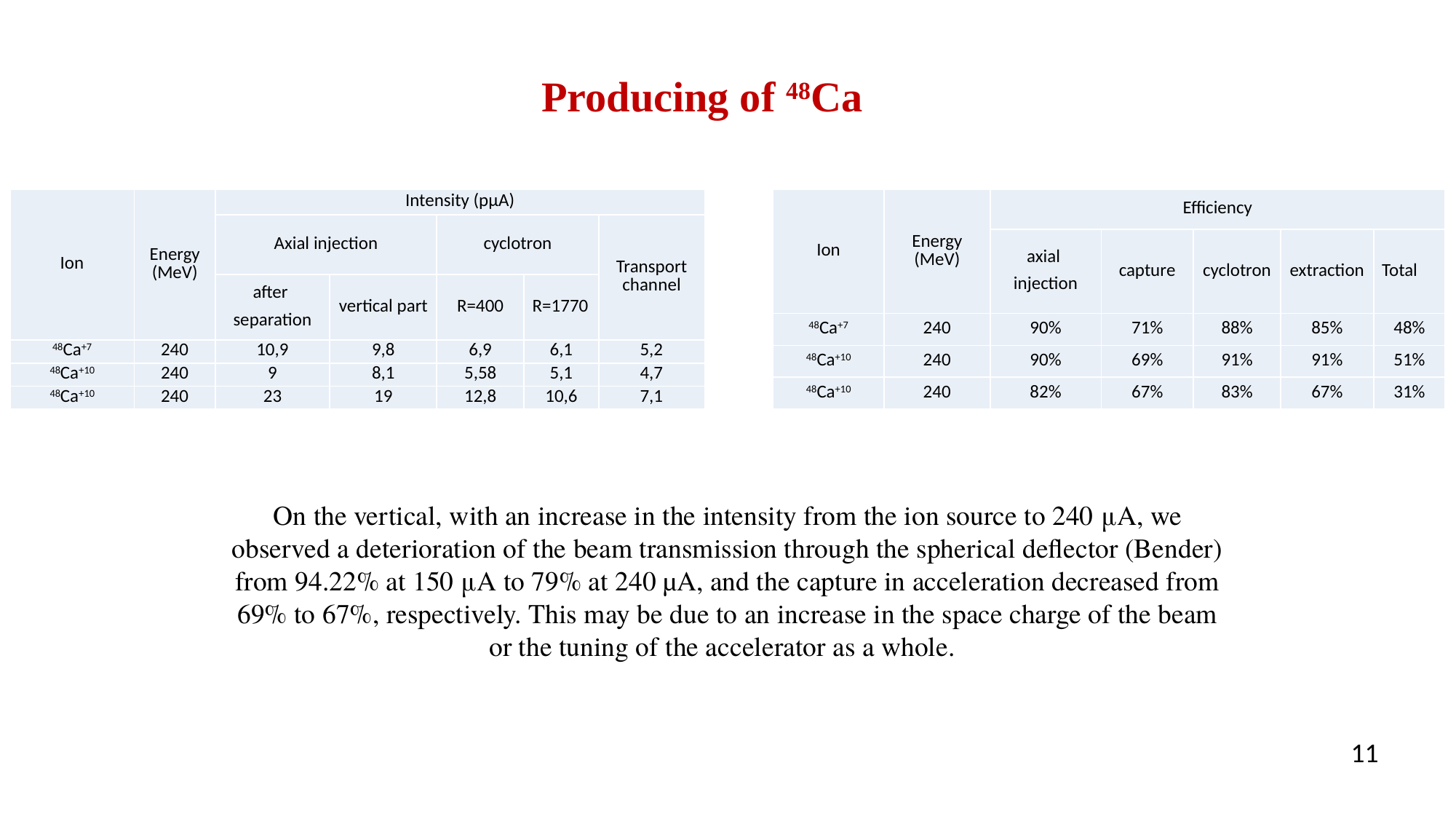

Producing of 48Ca
| Ion | Energy (MeV) | Intensity (pµA) |  |  |  |  |
| --- | --- | --- | --- | --- | --- | --- |
|  |  | Axial injection |  | cyclotron |  | Transport channel |
|  |  | after separation | vertical part | R=400 | R=1770 |  |
| 48Ca+7 | 240 | 10,9 | 9,8 | 6,9 | 6,1 | 5,2 |
| 48Ca+10 | 240 | 9 | 8,1 | 5,58 | 5,1 | 4,7 |
| 48Ca+10 | 240 | 23 | 19 | 12,8 | 10,6 | 7,1 |
| Ion | Energy (MeV) | Efficiency |  |  |  |  |
| --- | --- | --- | --- | --- | --- | --- |
|  |  | axial injection | capture | cyclotron | extraction | Total |
| 48Ca+7 | 240 | 90% | 71% | 88% | 85% | 48% |
| 48Ca+10 | 240 | 90% | 69% | 91% | 91% | 51% |
| 48Ca+10 | 240 | 82% | 67% | 83% | 67% | 31% |
On the vertical, with an increase in the intensity from the ion source to 240 μA, we observed a deterioration of the beam transmission through the spherical deflector (Bender) from 94.22% at 150 μA to 79% at 240 µA, and the capture in acceleration decreased from 69% to 67%, respectively. This may be due to an increase in the space charge of the beam or the tuning of the accelerator as a whole.
11